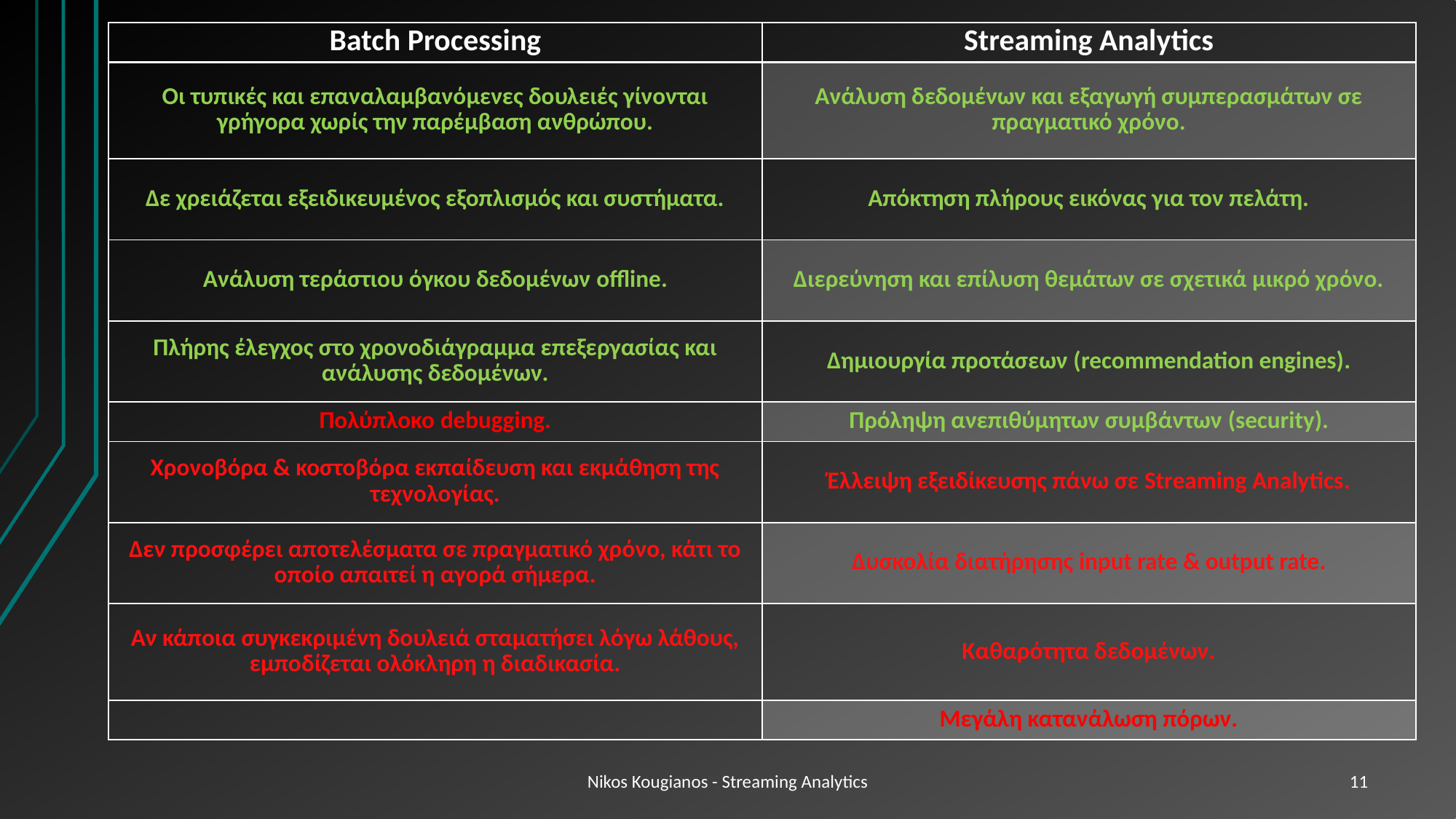

| Batch Processing | Streaming Analytics |
| --- | --- |
| Οι τυπικές και επαναλαμβανόμενες δουλειές γίνονται γρήγορα χωρίς την παρέμβαση ανθρώπου. | Ανάλυση δεδομένων και εξαγωγή συμπερασμάτων σε πραγματικό χρόνο. |
| Δε χρειάζεται εξειδικευμένος εξοπλισμός και συστήματα. | Απόκτηση πλήρους εικόνας για τον πελάτη. |
| Ανάλυση τεράστιου όγκου δεδομένων offline. | Διερεύνηση και επίλυση θεμάτων σε σχετικά μικρό χρόνο. |
| Πλήρης έλεγχος στο χρονοδιάγραμμα επεξεργασίας και ανάλυσης δεδομένων. | Δημιουργία προτάσεων (recommendation engines). |
| Πολύπλοκο debugging. | Πρόληψη ανεπιθύμητων συμβάντων (security). |
| Χρονοβόρα & κοστοβόρα εκπαίδευση και εκμάθηση της τεχνολογίας. | Έλλειψη εξειδίκευσης πάνω σε Streaming Analytics. |
| Δεν προσφέρει αποτελέσματα σε πραγματικό χρόνο, κάτι το οποίο απαιτεί η αγορά σήμερα. | Δυσκολία διατήρησης input rate & output rate. |
| Αν κάποια συγκεκριμένη δουλειά σταματήσει λόγω λάθους, εμποδίζεται ολόκληρη η διαδικασία. | Καθαρότητα δεδομένων. |
|  | Μεγάλη κατανάλωση πόρων. |
Nikos Kougianos - Streaming Analytics
11